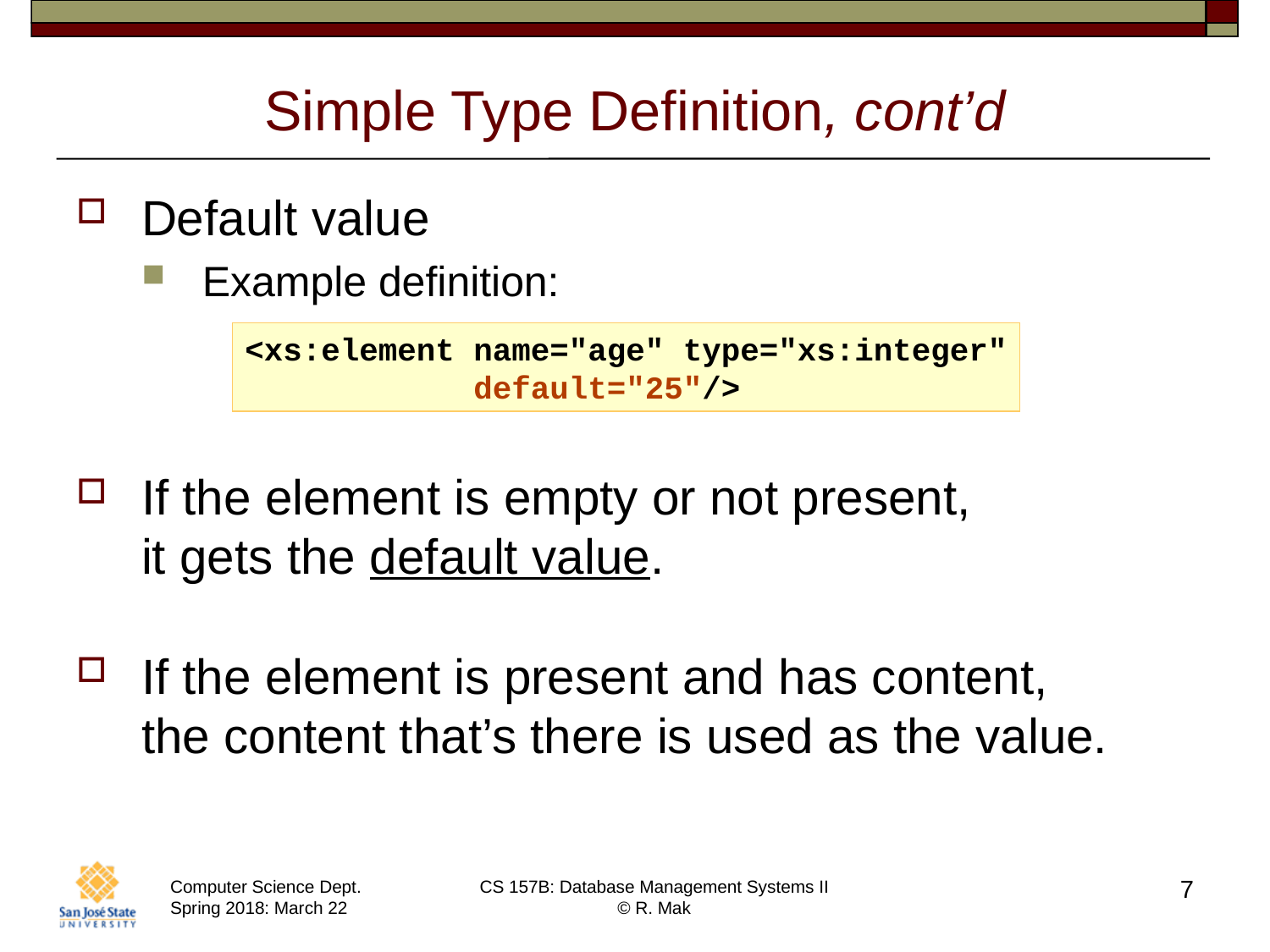

# Simple Type Definition, cont’d
Default value
Example definition:

If the element is empty or not present,
it gets the default value.

If the element is present and has content,
the content that’s there is used as the value.
<xs:element name="age" type="xs:integer"
            default="25"/>
7